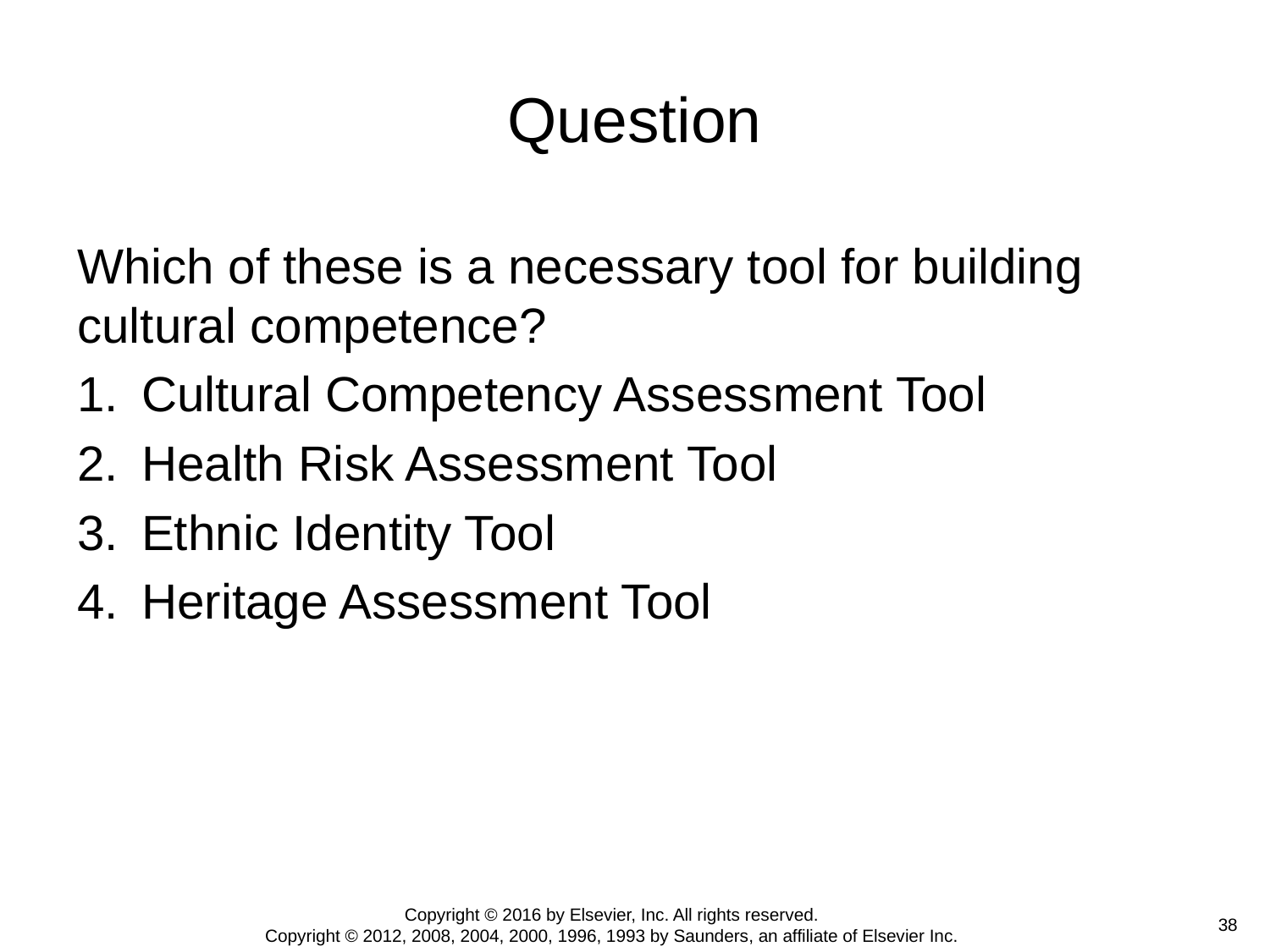

# Question
Which of these is a necessary tool for building cultural competence?
Cultural Competency Assessment Tool
Health Risk Assessment Tool
Ethnic Identity Tool
Heritage Assessment Tool

Copyright © 2016 by Elsevier, Inc. All rights reserved.
Copyright © 2012, 2008, 2004, 2000, 1996, 1993 by Saunders, an affiliate of Elsevier Inc.
 38